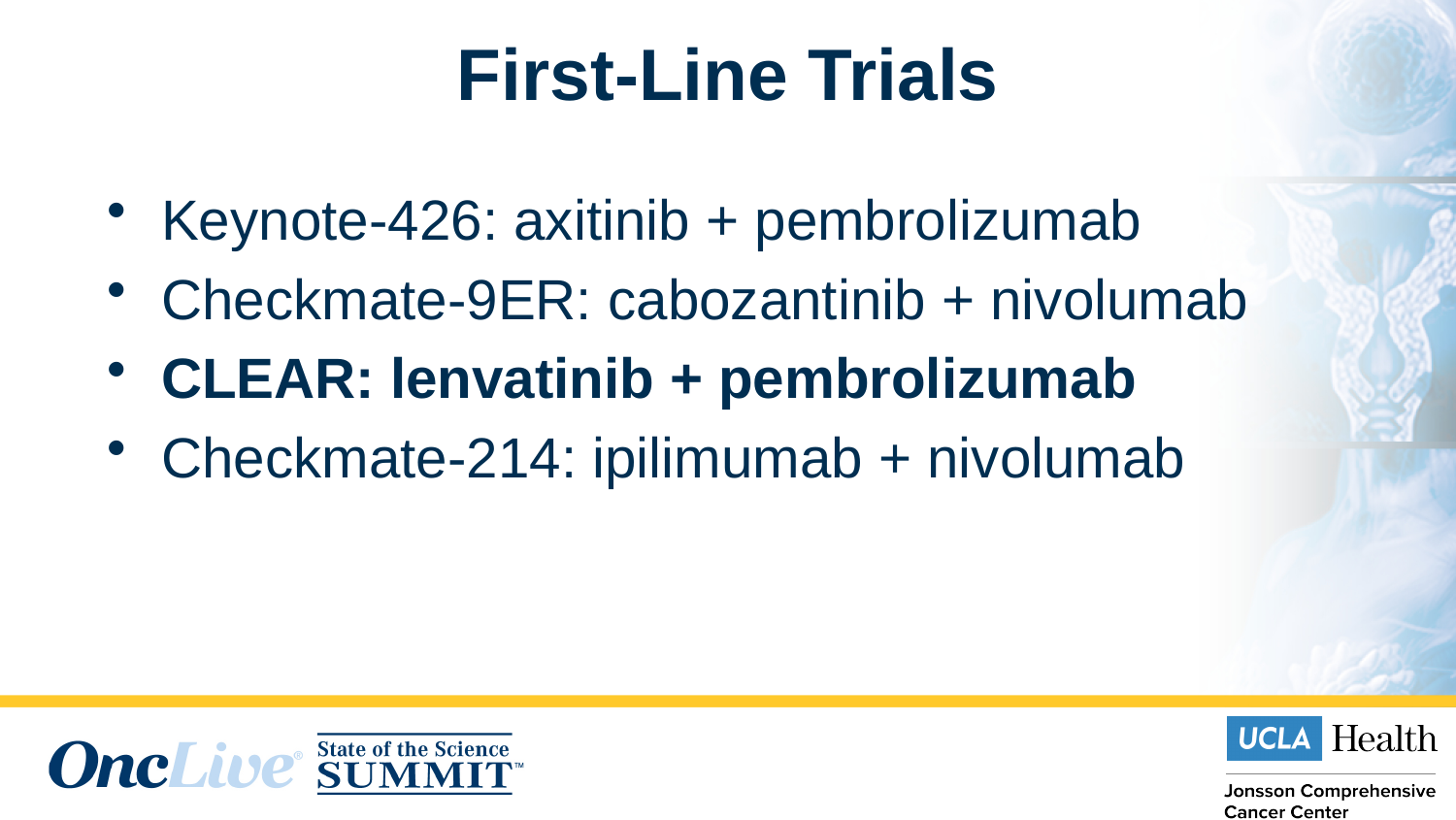

# First-Line Trials
Keynote-426: axitinib + pembrolizumab
Checkmate-9ER: cabozantinib + nivolumab
CLEAR: lenvatinib + pembrolizumab
Checkmate-214: ipilimumab + nivolumab